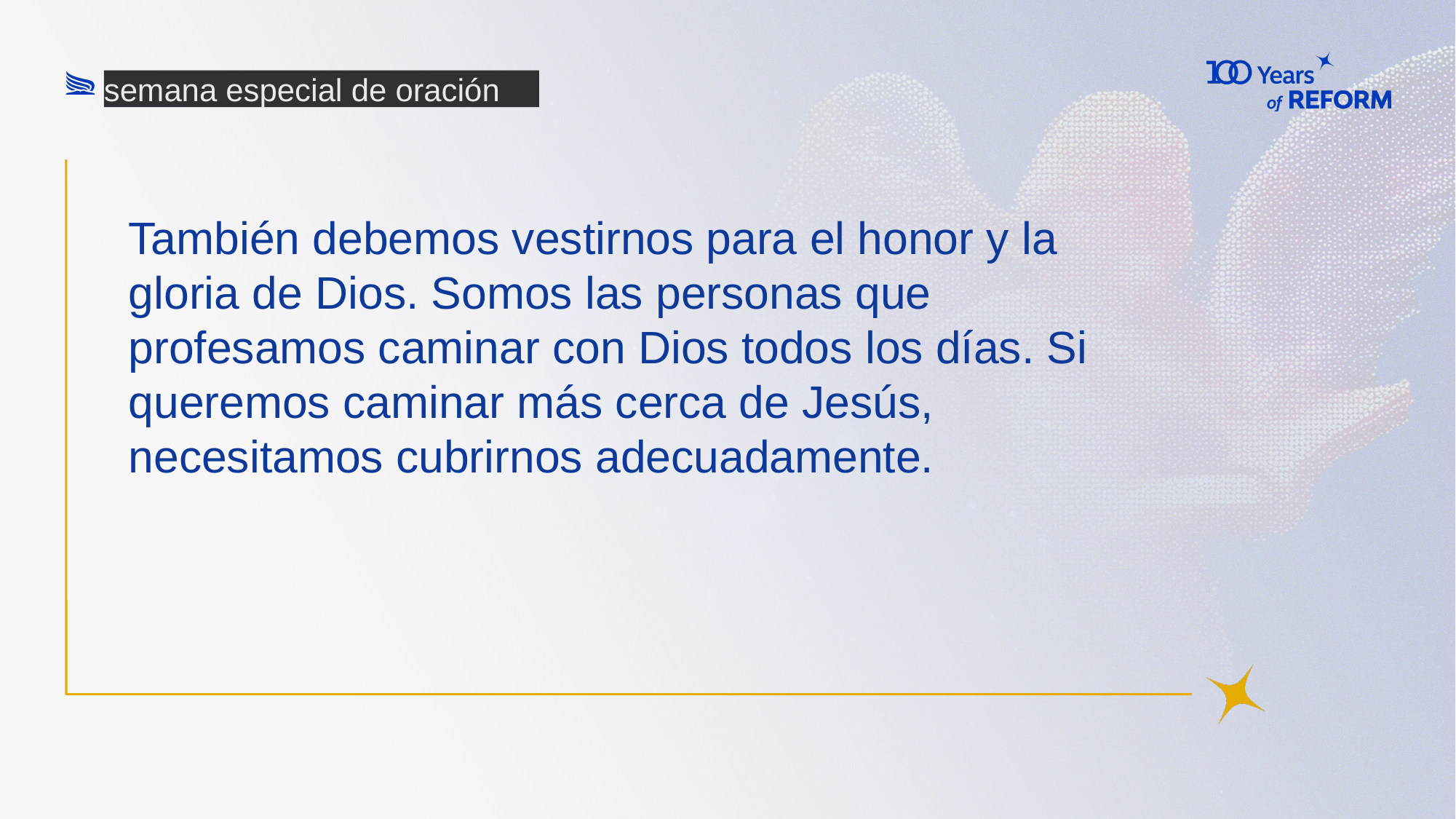

semana especial de oración
# También debemos vestirnos para el honor y la gloria de Dios. Somos las personas que profesamos caminar con Dios todos los días. Si queremos caminar más cerca de Jesús, necesitamos cubrirnos adecuadamente.